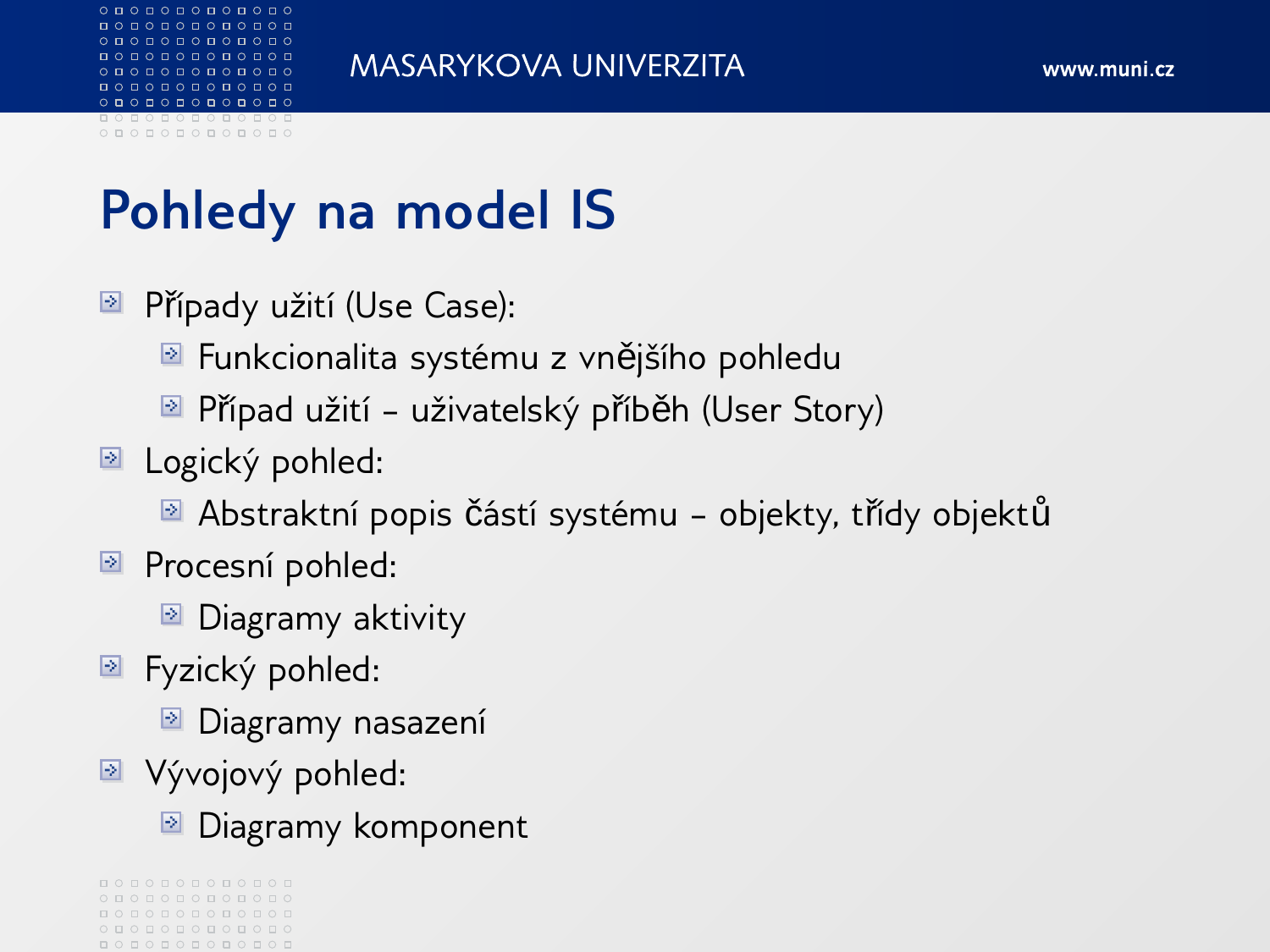

# Pohledy na model IS
Případy užití (Use Case):
Funkcionalita systému z vnějšího pohledu
Případ užití – uživatelský příběh (User Story)
Logický pohled:
Abstraktní popis částí systému – objekty, třídy objektů
Procesní pohled:
Diagramy aktivity
Fyzický pohled:
Diagramy nasazení
Vývojový pohled:
Diagramy komponent